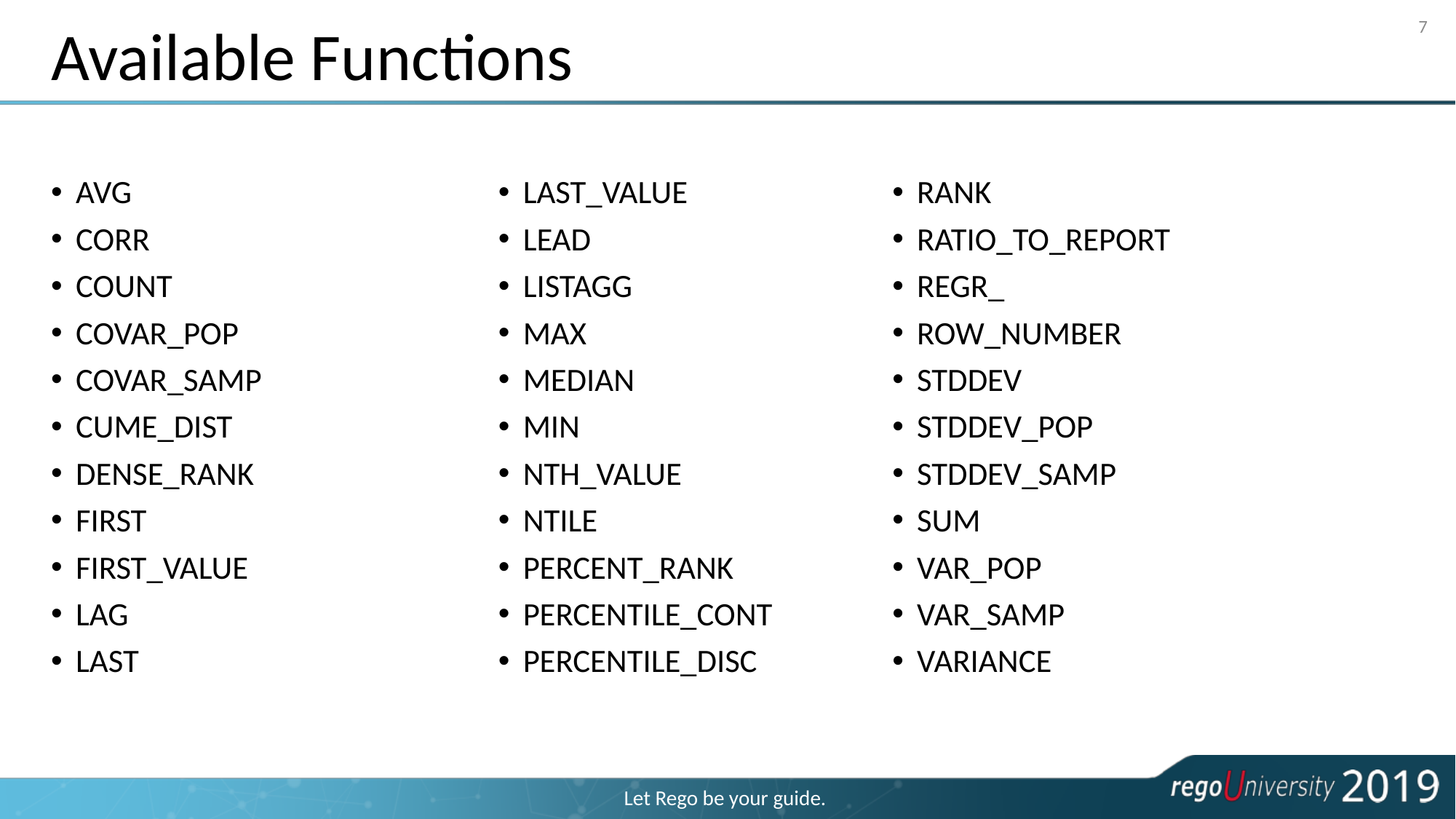

# Available Functions
7
AVG
CORR
COUNT
COVAR_POP
COVAR_SAMP
CUME_DIST
DENSE_RANK
FIRST
FIRST_VALUE
LAG
LAST
LAST_VALUE
LEAD
LISTAGG
MAX
MEDIAN
MIN
NTH_VALUE
NTILE
PERCENT_RANK
PERCENTILE_CONT
PERCENTILE_DISC
RANK
RATIO_TO_REPORT
REGR_
ROW_NUMBER
STDDEV
STDDEV_POP
STDDEV_SAMP
SUM
VAR_POP
VAR_SAMP
VARIANCE
Let Rego be your guide.